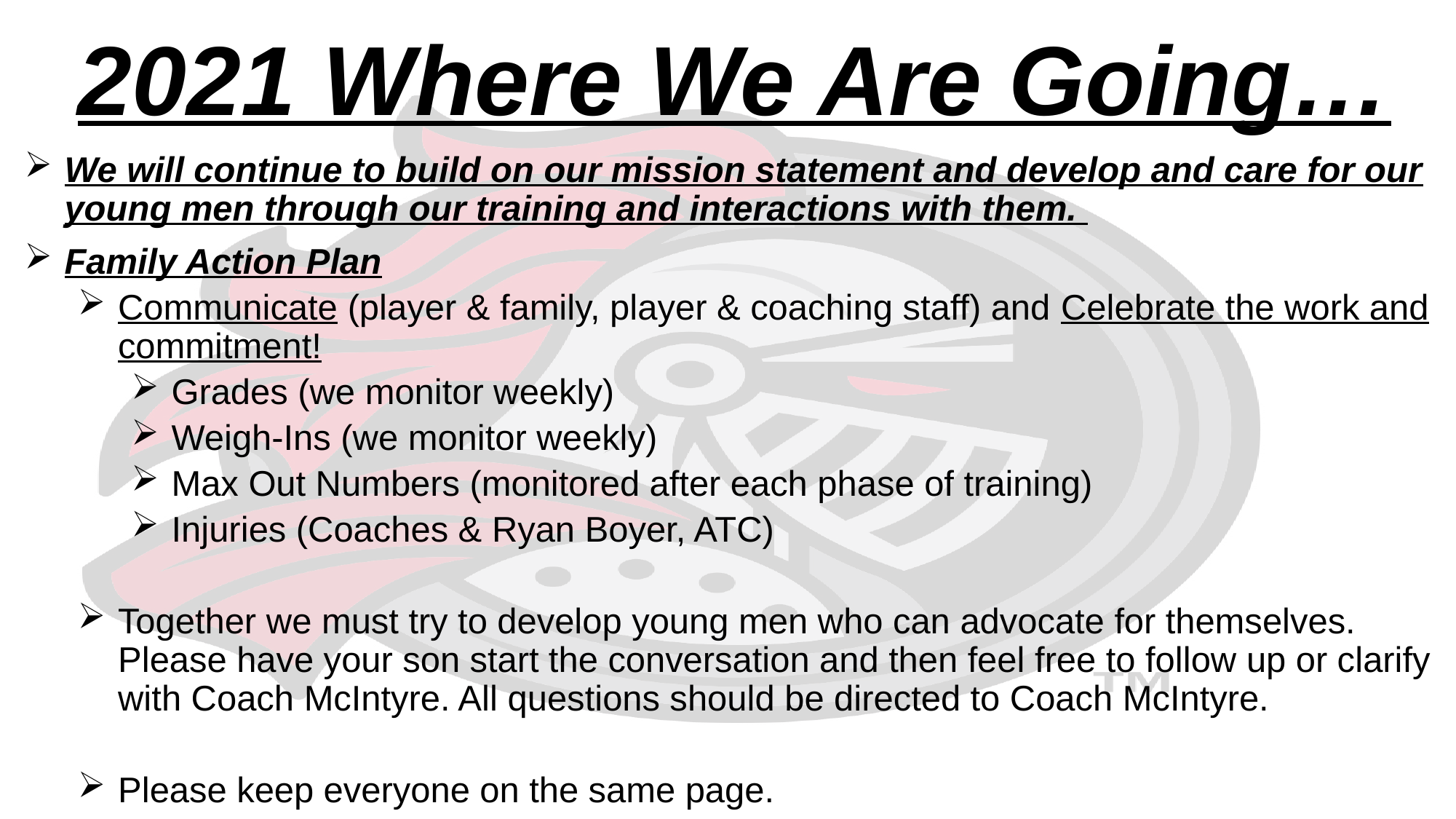

2021 Where We Are Going…
We will continue to build on our mission statement and develop and care for our young men through our training and interactions with them.
Family Action Plan
Communicate (player & family, player & coaching staff) and Celebrate the work and commitment!
Grades (we monitor weekly)
Weigh-Ins (we monitor weekly)
Max Out Numbers (monitored after each phase of training)
Injuries (Coaches & Ryan Boyer, ATC)

Together we must try to develop young men who can advocate for themselves. Please have your son start the conversation and then feel free to follow up or clarify with Coach McIntyre. All questions should be directed to Coach McIntyre.

Please keep everyone on the same page.